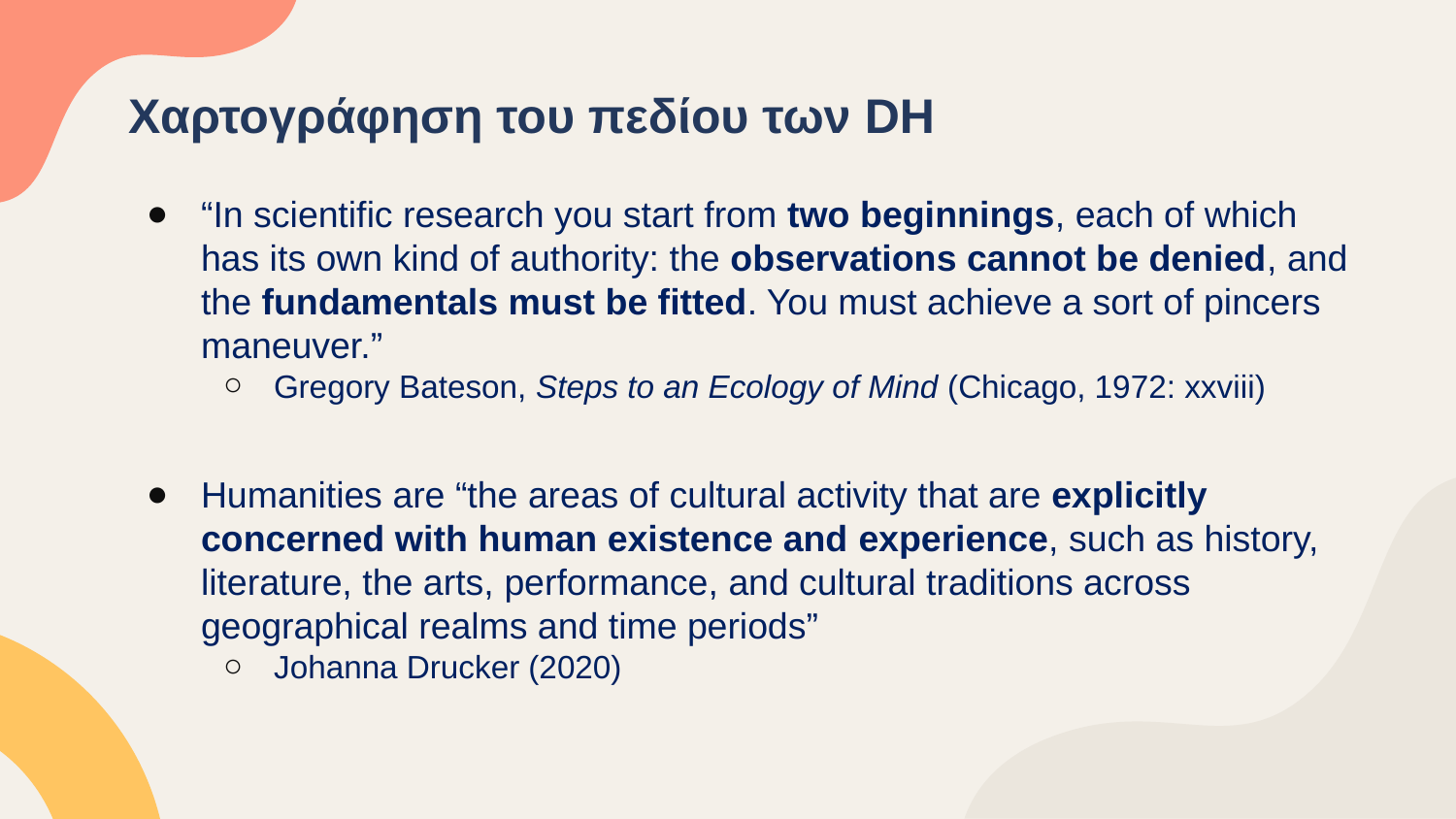

# Χαρτογράφηση του πεδίου των DH
“In scientific research you start from two beginnings, each of which has its own kind of authority: the observations cannot be denied, and the fundamentals must be fitted. You must achieve a sort of pincers maneuver.”
Gregory Bateson, Steps to an Ecology of Mind (Chicago, 1972: xxviii)

Humanities are “the areas of cultural activity that are explicitly concerned with human existence and experience, such as history, literature, the arts, performance, and cultural traditions across geographical realms and time periods”
Johanna Drucker (2020)